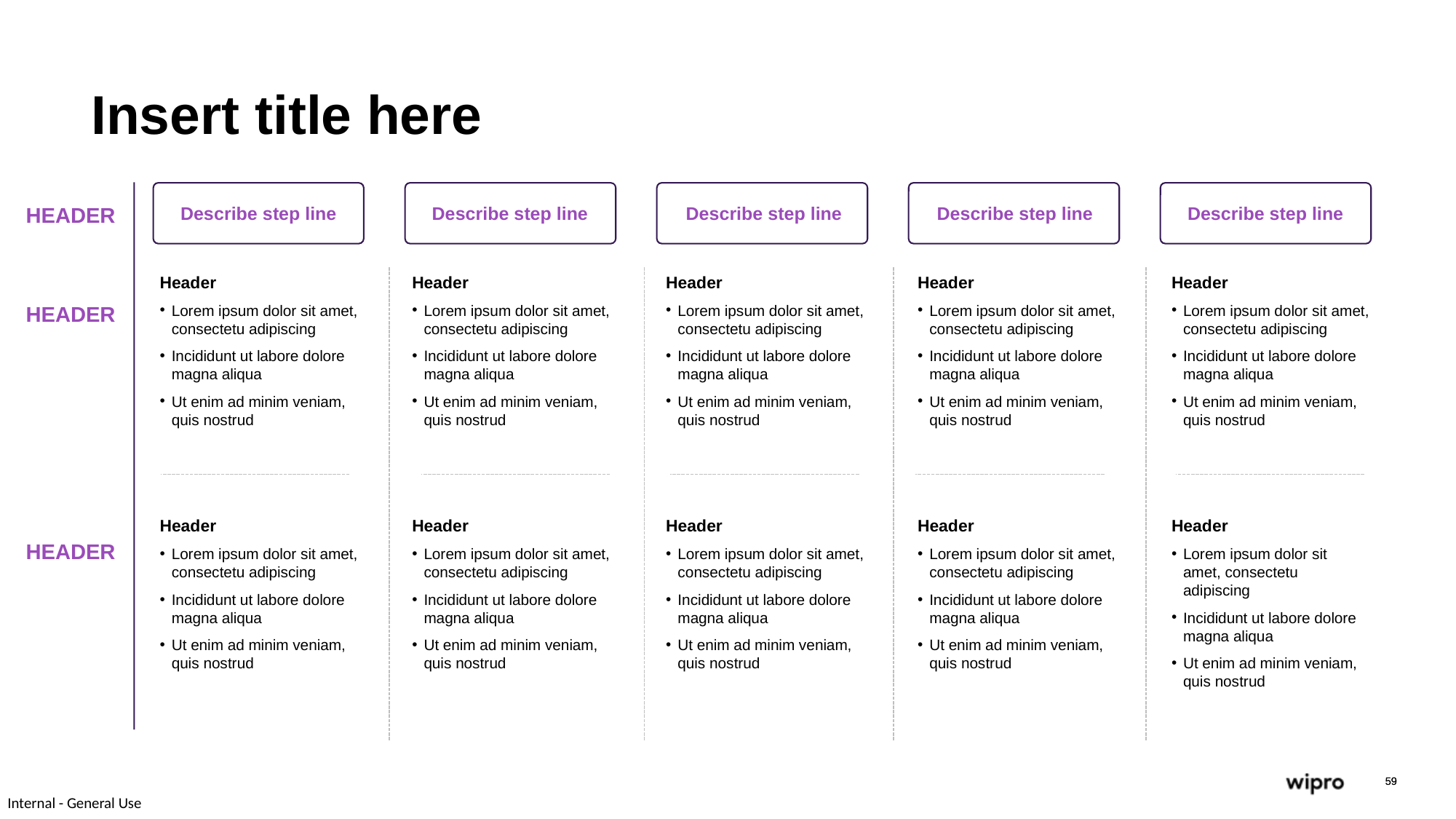

# Insert title here

Describe step line
Describe step line
Describe step line
Describe step line
Describe step line

Header
Lorem ipsum dolor sit amet, consectetu adipiscing
Incididunt ut labore dolore magna aliqua
Ut enim ad minim veniam,
quis nostrud
Header
Lorem ipsum dolor sit amet, consectetu adipiscing
Incididunt ut labore dolore magna aliqua
Ut enim ad minim veniam,
quis nostrud
Header
Lorem ipsum dolor sit amet, consectetu adipiscing
Incididunt ut labore dolore magna aliqua
Ut enim ad minim veniam,
quis nostrud
Header
Lorem ipsum dolor sit amet, consectetu adipiscing
Incididunt ut labore dolore magna aliqua
Ut enim ad minim veniam,
quis nostrud
Header
Lorem ipsum dolor sit amet, consectetu adipiscing
Incididunt ut labore dolore magna aliqua
Ut enim ad minim veniam,
quis nostrud

Header
Lorem ipsum dolor sit amet, consectetu adipiscing
Incididunt ut labore dolore magna aliqua
Ut enim ad minim veniam,
quis nostrud
Header
Lorem ipsum dolor sit amet, consectetu adipiscing
Incididunt ut labore dolore magna aliqua
Ut enim ad minim veniam,
quis nostrud
Header
Lorem ipsum dolor sit amet, consectetu adipiscing
Incididunt ut labore dolore magna aliqua
Ut enim ad minim veniam,
quis nostrud
Header
Lorem ipsum dolor sit amet, consectetu adipiscing
Incididunt ut labore dolore magna aliqua
Ut enim ad minim veniam,
quis nostrud
Header
Lorem ipsum dolor sit amet, consectetu adipiscing
Incididunt ut labore dolore magna aliqua
Ut enim ad minim veniam,
quis nostrud
HEADER
HEADER
HEADER
59
59